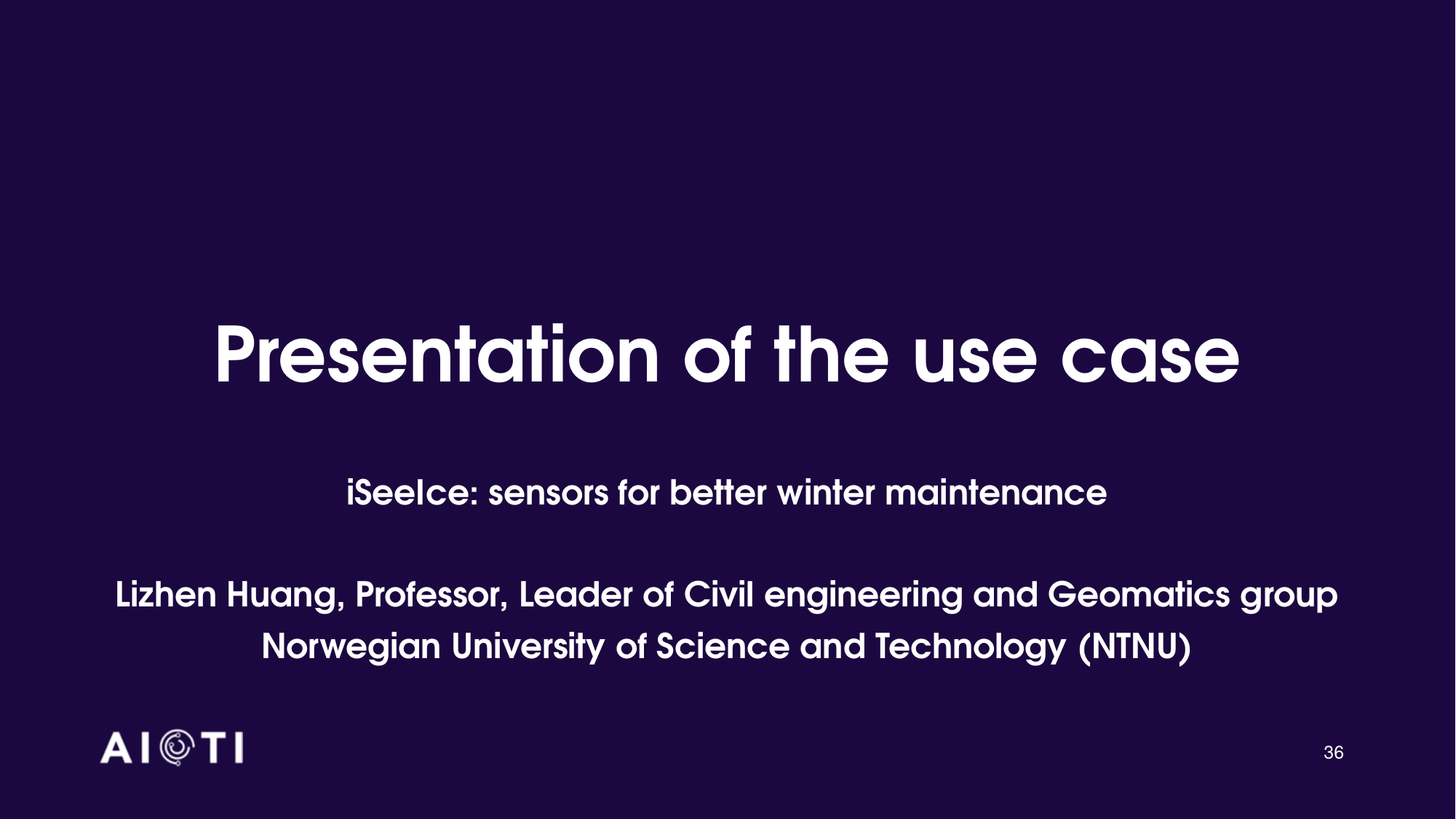

# Presentation of the use case
iSeeIce: sensors for better winter maintenance

Lizhen Huang, Professor, Leader of Civil engineering and Geomatics group
Norwegian University of Science and Technology (NTNU)